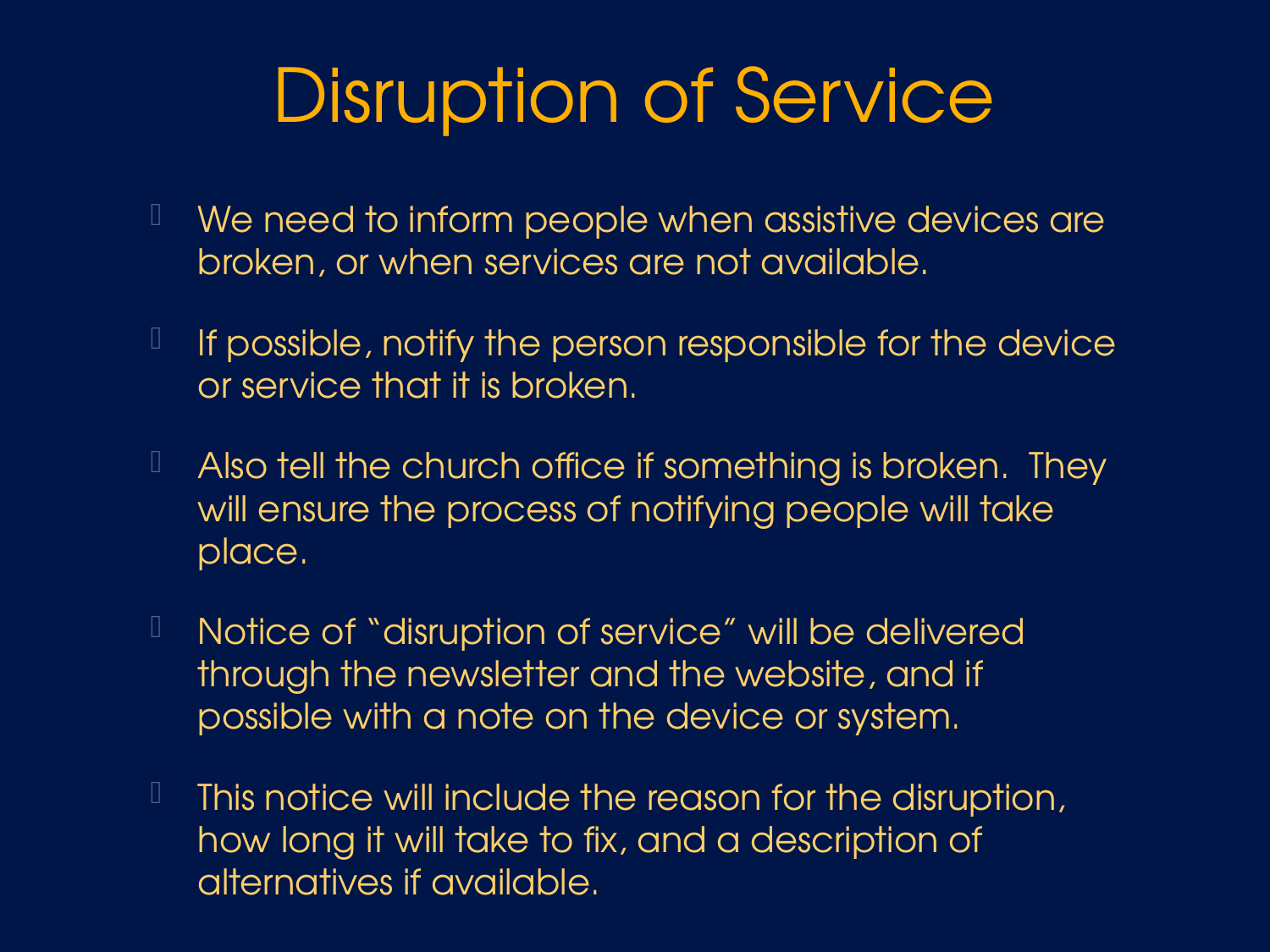

# Disruption of Service
We need to inform people when assistive devices are broken, or when services are not available.
If possible, notify the person responsible for the device or service that it is broken.
Also tell the church office if something is broken.  They will ensure the process of notifying people will take place.
Notice of “disruption of service” will be delivered through the newsletter and the website, and if possible with a note on the device or system.
This notice will include the reason for the disruption, how long it will take to fix, and a description of alternatives if available.